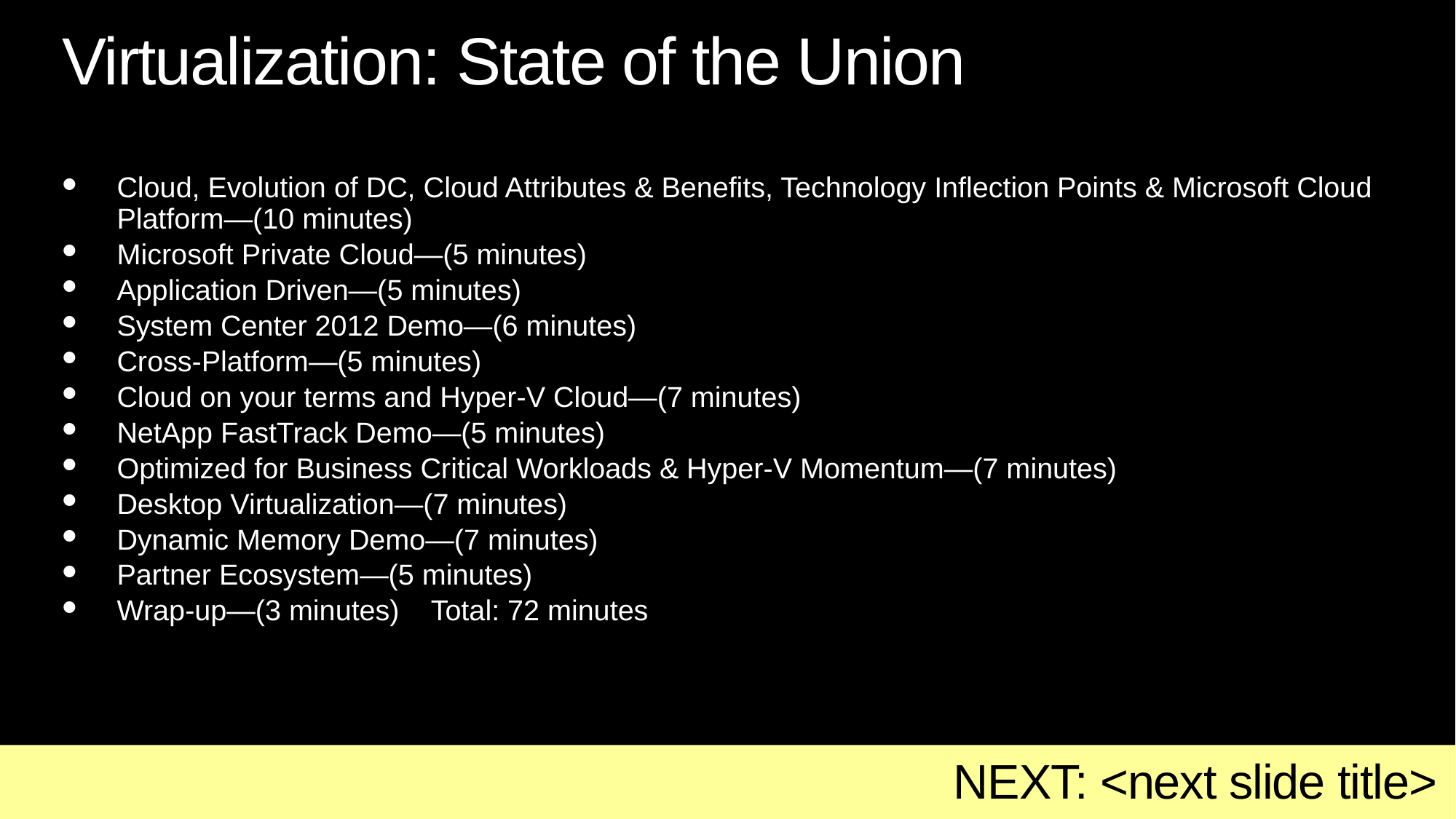

# Virtualization: State of the Union
Cloud, Evolution of DC, Cloud Attributes & Benefits, Technology Inflection Points & Microsoft Cloud Platform—(10 minutes)
Microsoft Private Cloud—(5 minutes)
Application Driven—(5 minutes)
System Center 2012 Demo—(6 minutes)
Cross-Platform—(5 minutes)
Cloud on your terms and Hyper-V Cloud—(7 minutes)
NetApp FastTrack Demo—(5 minutes)
Optimized for Business Critical Workloads & Hyper-V Momentum—(7 minutes)
Desktop Virtualization—(7 minutes)
Dynamic Memory Demo—(7 minutes)
Partner Ecosystem—(5 minutes)
Wrap-up—(3 minutes)    Total: 72 minutes
NEXT: <next slide title>